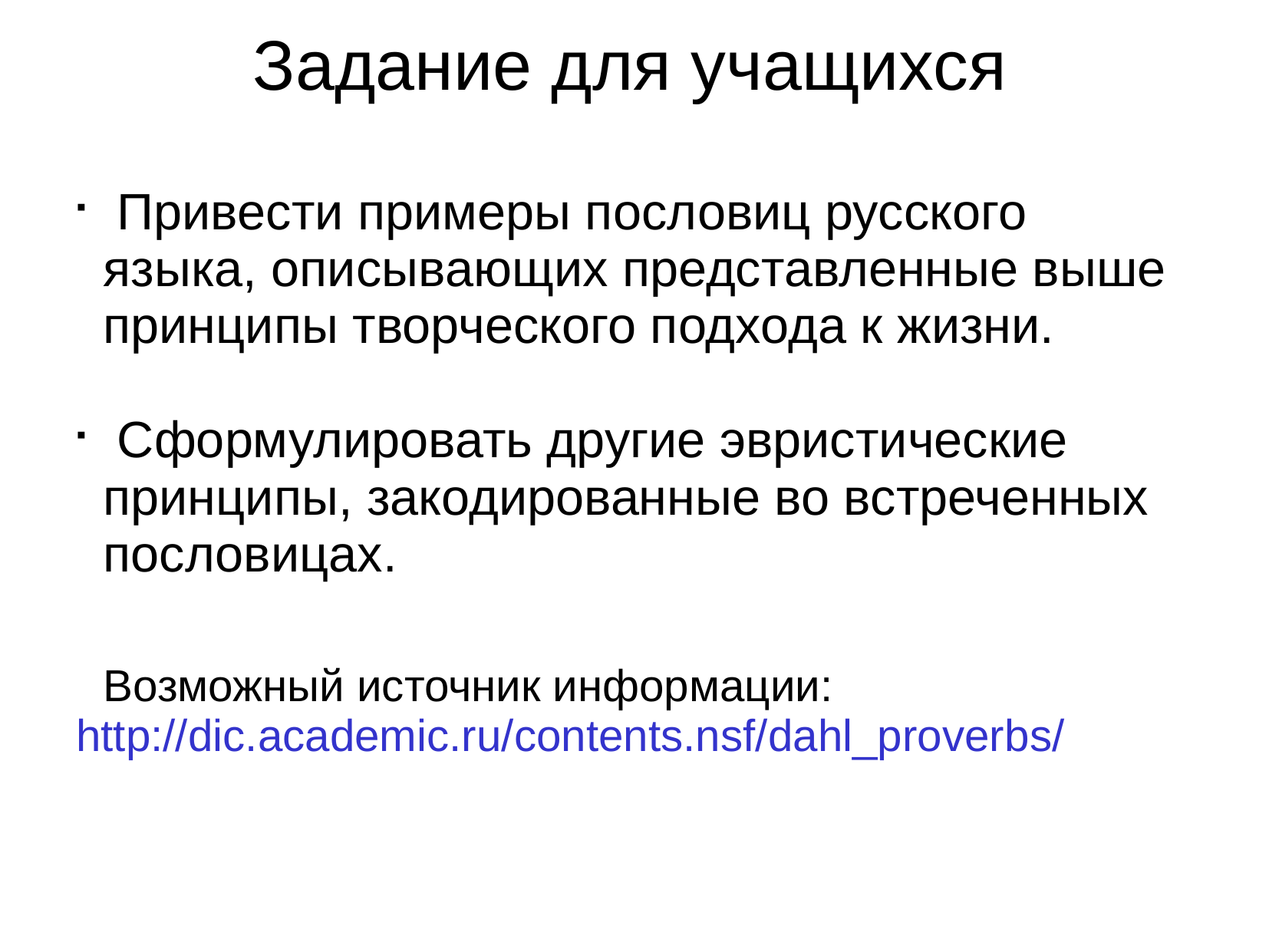

Задание для учащихся

 Привести примеры пословиц русского языка, описывающих представленные выше принципы творческого подхода к жизни.

 Сформулировать другие эвристические  принципы, закодированные во встреченных пословицах.
Возможный источник информации:
http://dic.academic.ru/contents.nsf/dahl_proverbs/